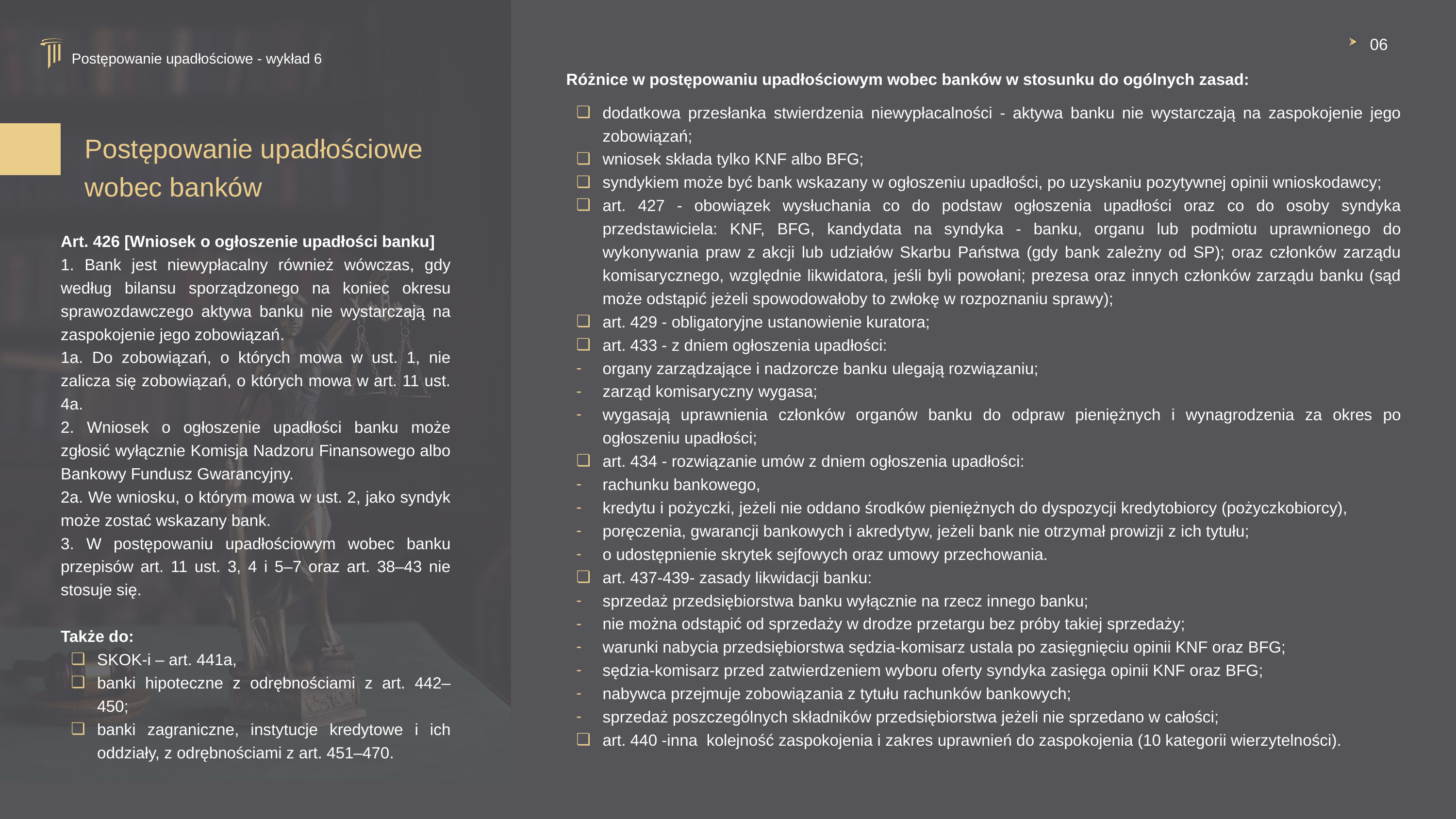

06

Postępowanie upadłościowe - wykład 6
Różnice w postępowaniu upadłościowym wobec banków w stosunku do ogólnych zasad:
dodatkowa przesłanka stwierdzenia niewypłacalności - aktywa banku nie wystarczają na zaspokojenie jego zobowiązań;
wniosek składa tylko KNF albo BFG;
syndykiem może być bank wskazany w ogłoszeniu upadłości, po uzyskaniu pozytywnej opinii wnioskodawcy;
art. 427 - obowiązek wysłuchania co do podstaw ogłoszenia upadłości oraz co do osoby syndyka przedstawiciela: KNF, BFG, kandydata na syndyka - banku, organu lub podmiotu uprawnionego do wykonywania praw z akcji lub udziałów Skarbu Państwa (gdy bank zależny od SP); oraz członków zarządu komisarycznego, względnie likwidatora, jeśli byli powołani; prezesa oraz innych członków zarządu banku (sąd może odstąpić jeżeli spowodowałoby to zwłokę w rozpoznaniu sprawy);
art. 429 - obligatoryjne ustanowienie kuratora;
art. 433 - z dniem ogłoszenia upadłości:
organy zarządzające i nadzorcze banku ulegają rozwiązaniu;
zarząd komisaryczny wygasa;
wygasają uprawnienia członków organów banku do odpraw pieniężnych i wynagrodzenia za okres po ogłoszeniu upadłości;
art. 434 - rozwiązanie umów z dniem ogłoszenia upadłości:
rachunku bankowego,
kredytu i pożyczki, jeżeli nie oddano środków pieniężnych do dyspozycji kredytobiorcy (pożyczkobiorcy),
poręczenia, gwarancji bankowych i akredytyw, jeżeli bank nie otrzymał prowizji z ich tytułu;
o udostępnienie skrytek sejfowych oraz umowy przechowania.
art. 437-439- zasady likwidacji banku:
sprzedaż przedsiębiorstwa banku wyłącznie na rzecz innego banku;
nie można odstąpić od sprzedaży w drodze przetargu bez próby takiej sprzedaży;
warunki nabycia przedsiębiorstwa sędzia-komisarz ustala po zasięgnięciu opinii KNF oraz BFG;
sędzia-komisarz przed zatwierdzeniem wyboru oferty syndyka zasięga opinii KNF oraz BFG;
nabywca przejmuje zobowiązania z tytułu rachunków bankowych;
sprzedaż poszczególnych składników przedsiębiorstwa jeżeli nie sprzedano w całości;
art. 440 -inna  kolejność zaspokojenia i zakres uprawnień do zaspokojenia (10 kategorii wierzytelności).

Postępowanie upadłościowe wobec banków
Art. 426 [Wniosek o ogłoszenie upadłości banku]
1. Bank jest niewypłacalny również wówczas, gdy według bilansu sporządzonego na koniec okresu sprawozdawczego aktywa banku nie wystarczają na zaspokojenie jego zobowiązań.
1a. Do zobowiązań, o których mowa w ust. 1, nie zalicza się zobowiązań, o których mowa w art. 11 ust. 4a.
2. Wniosek o ogłoszenie upadłości banku może zgłosić wyłącznie Komisja Nadzoru Finansowego albo Bankowy Fundusz Gwarancyjny.
2a. We wniosku, o którym mowa w ust. 2, jako syndyk może zostać wskazany bank.
3. W postępowaniu upadłościowym wobec banku przepisów art. 11 ust. 3, 4 i 5–7 oraz art. 38–43 nie stosuje się.

Także do:
SKOK-i – art. 441a,
banki hipoteczne z odrębnościami z art. 442–450;
banki zagraniczne, instytucje kredytowe i ich oddziały, z odrębnościami z art. 451–470.